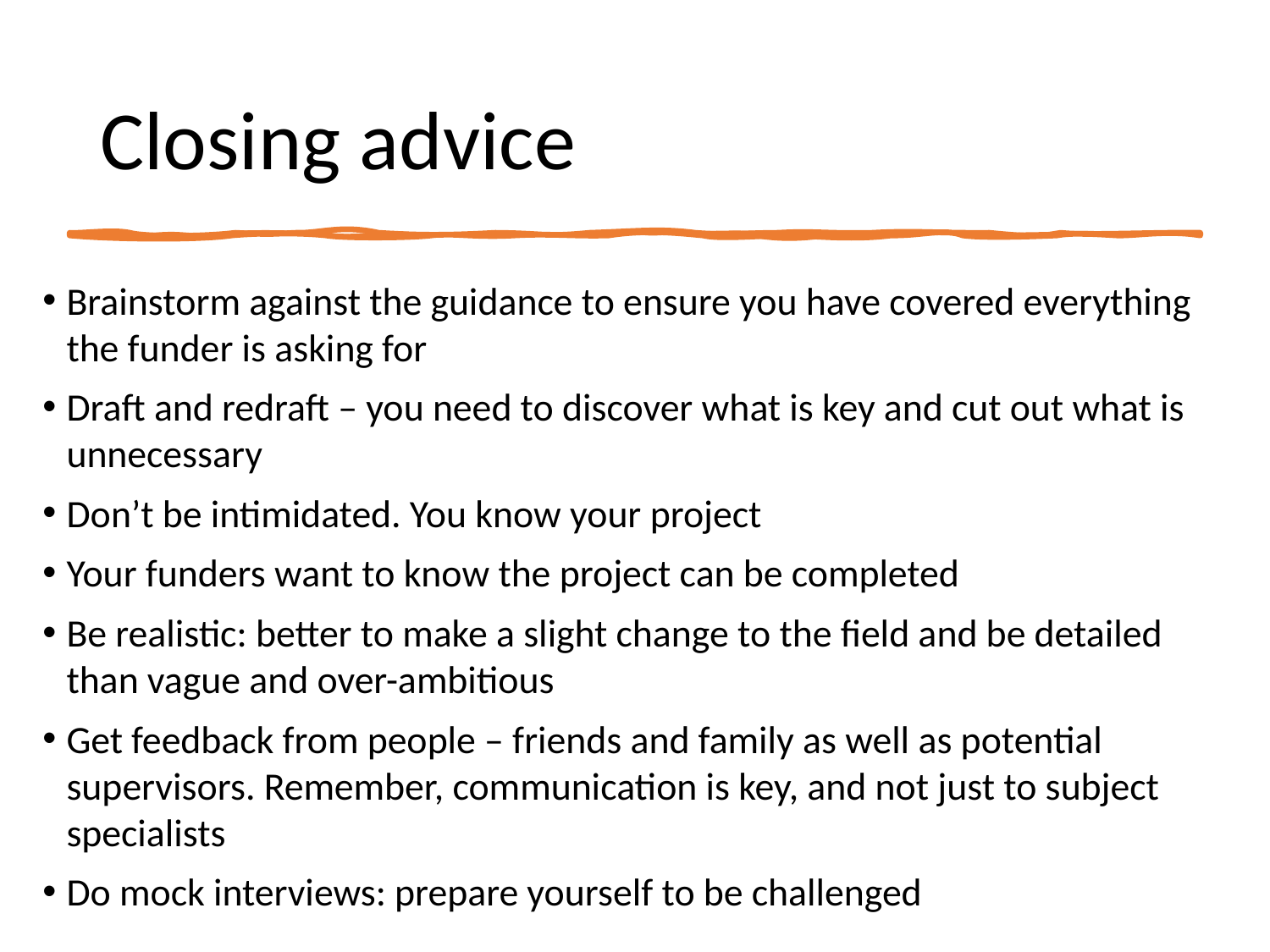

# Closing advice

Brainstorm against the guidance to ensure you have covered everything the funder is asking for
Draft and redraft – you need to discover what is key and cut out what is unnecessary
Don’t be intimidated. You know your project
Your funders want to know the project can be completed
Be realistic: better to make a slight change to the field and be detailed than vague and over-ambitious
Get feedback from people – friends and family as well as potential supervisors. Remember, communication is key, and not just to subject specialists
Do mock interviews: prepare yourself to be challenged